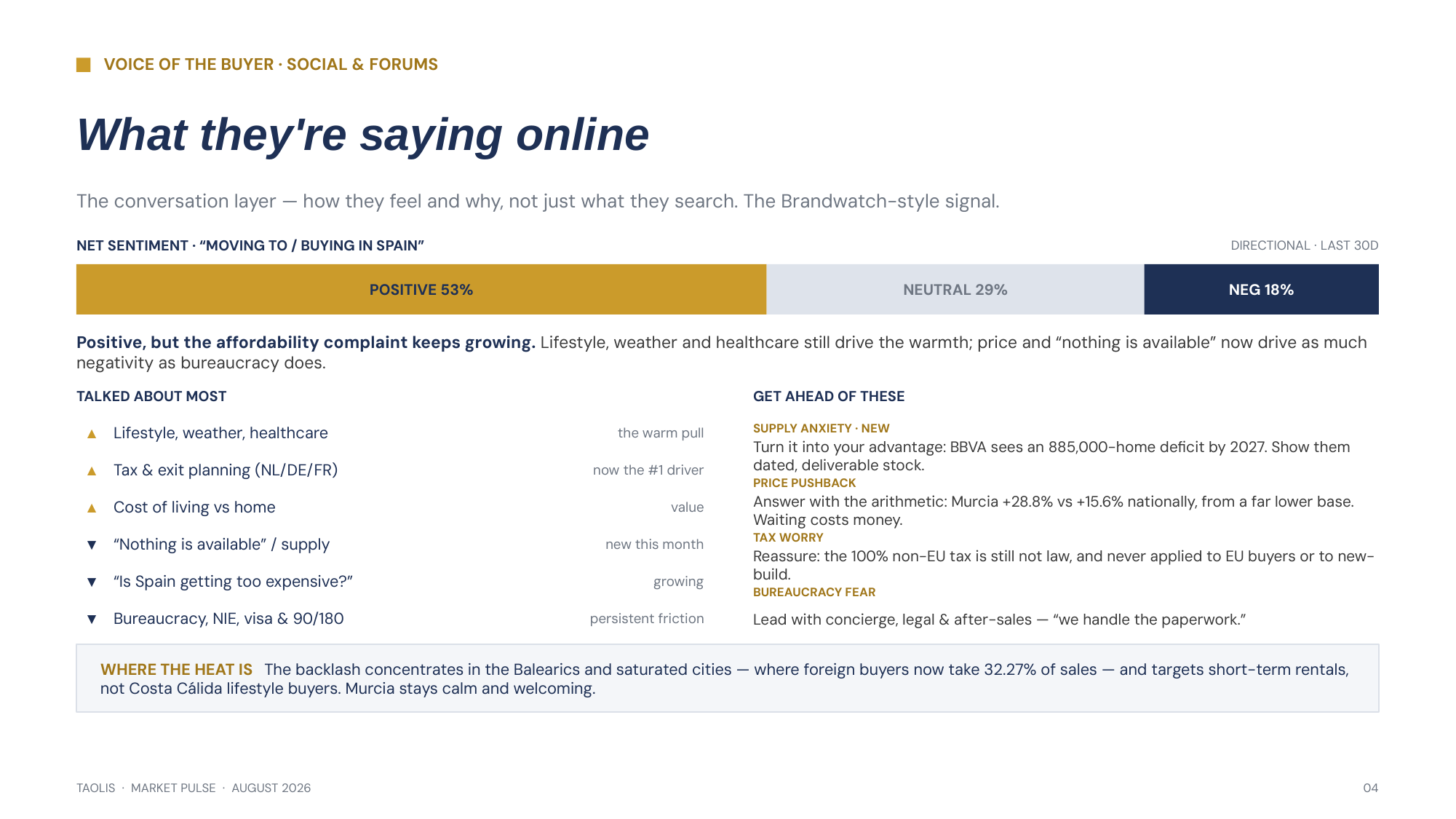

VOICE OF THE BUYER · SOCIAL & FORUMS

What they're saying online
The conversation layer — how they feel and why, not just what they search. The Brandwatch-style signal.
NET SENTIMENT · “MOVING TO / BUYING IN SPAIN”
DIRECTIONAL · LAST 30D

POSITIVE 53%

NEUTRAL 29%

NEG 18%
Positive, but the affordability complaint keeps growing. Lifestyle, weather and healthcare still drive the warmth; price and “nothing is available” now drive as much negativity as bureaucracy does.
TALKED ABOUT MOST
GET AHEAD OF THESE
▲
Lifestyle, weather, healthcare
the warm pull
SUPPLY ANXIETY · NEW
Turn it into your advantage: BBVA sees an 885,000-home deficit by 2027. Show them dated, deliverable stock.
▲
Tax & exit planning (NL/DE/FR)
now the #1 driver
PRICE PUSHBACK
▲
Cost of living vs home
value
Answer with the arithmetic: Murcia +28.8% vs +15.6% nationally, from a far lower base. Waiting costs money.
TAX WORRY
▼
“Nothing is available” / supply
new this month
Reassure: the 100% non-EU tax is still not law, and never applied to EU buyers or to new-build.
▼
“Is Spain getting too expensive?”
growing
BUREAUCRACY FEAR
Lead with concierge, legal & after-sales — “we handle the paperwork.”
▼
Bureaucracy, NIE, visa & 90/180
persistent friction

WHERE THE HEAT IS   The backlash concentrates in the Balearics and saturated cities — where foreign buyers now take 32.27% of sales — and targets short-term rentals, not Costa Cálida lifestyle buyers. Murcia stays calm and welcoming.
TAOLIS  ·  MARKET PULSE  ·  AUGUST 2026
04